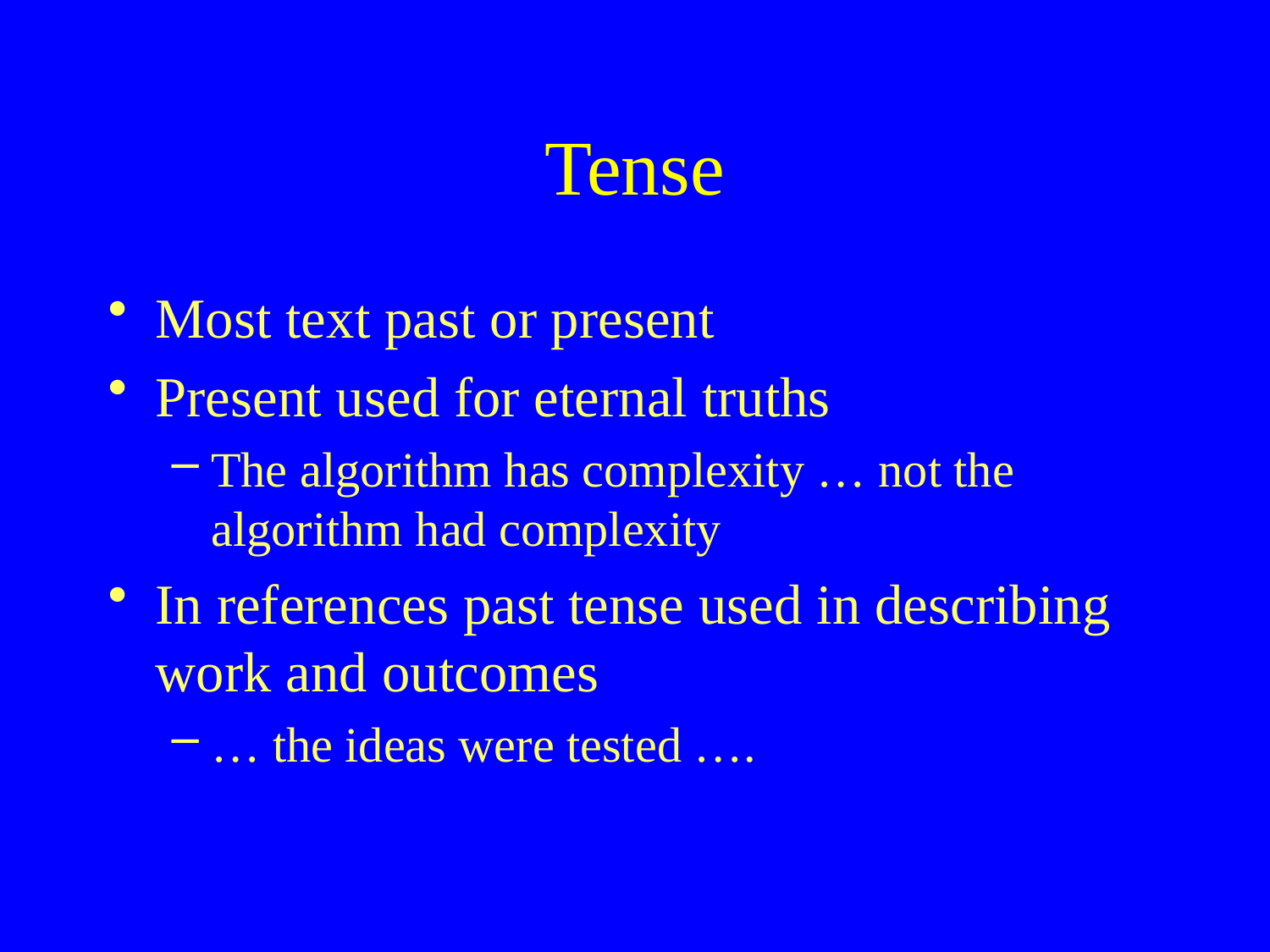

# Tense
Most text past or present
Present used for eternal truths
The algorithm has complexity … not the algorithm had complexity
In references past tense used in describing work and outcomes
… the ideas were tested ….